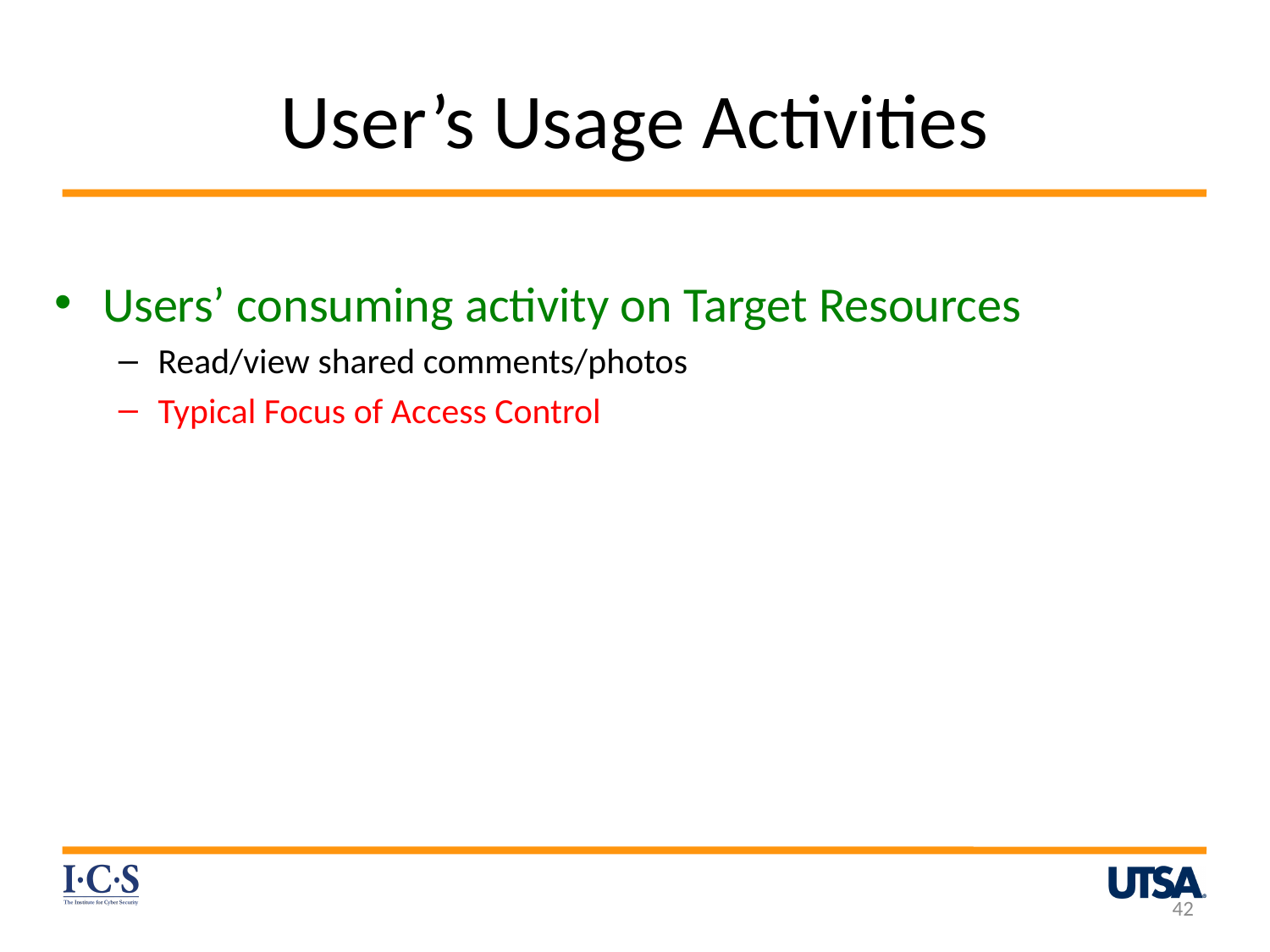

# User’s Usage Activities

Users’ consuming activity on Target Resources
Read/view shared comments/photos
Typical Focus of Access Control
42